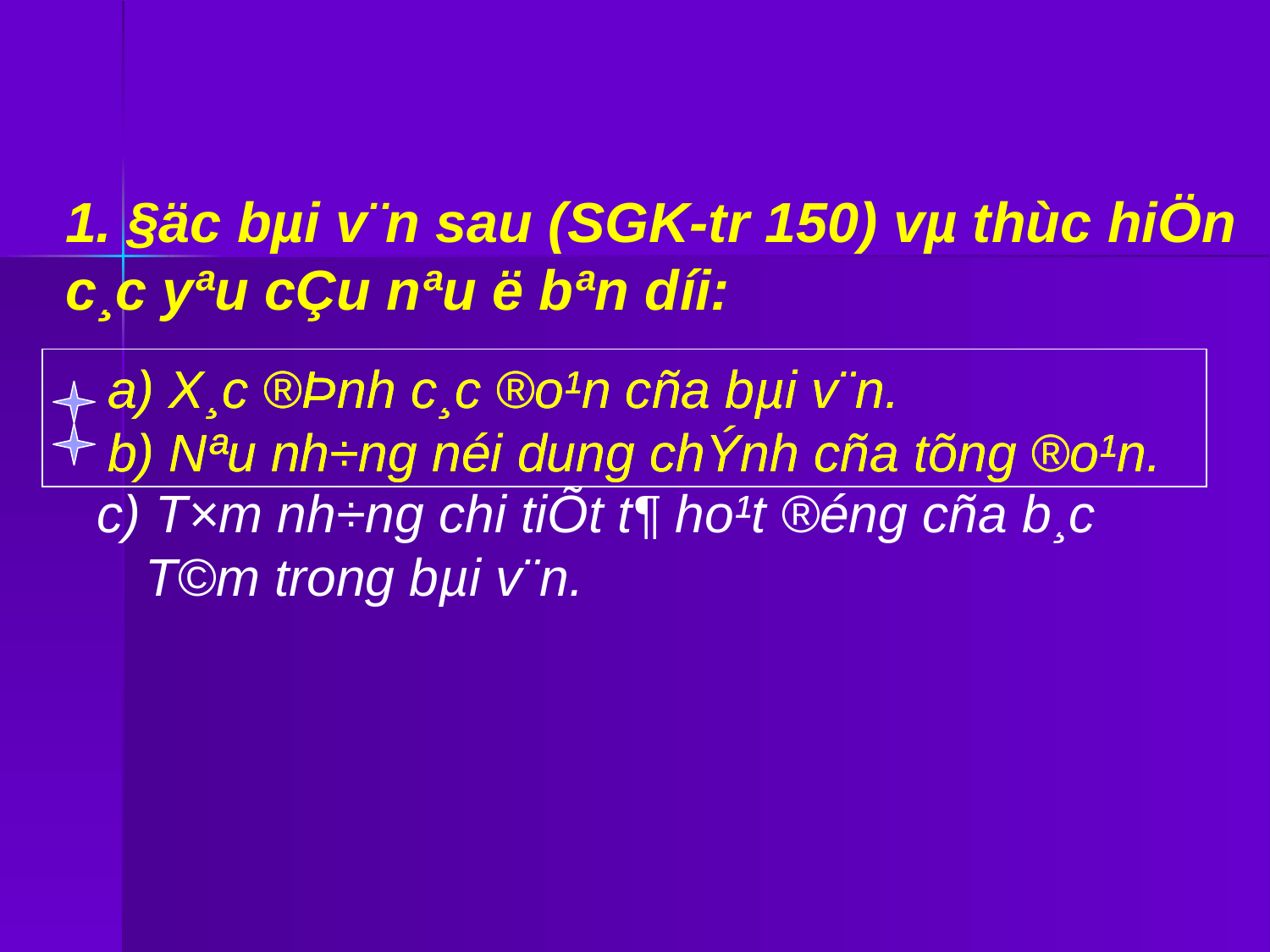

1. §äc bµi v¨n sau (SGK-tr 150) vµ thùc hiÖn c¸c yªu cÇu nªu ë bªn d­íi:

a) X¸c ®Þnh c¸c ®o¹n cña bµi v¨n.
b) Nªu nh÷ng néi dung chÝnh cña tõng ®o¹n.
a) X¸c ®Þnh c¸c ®o¹n cña bµi v¨n.
b) Nªu nh÷ng néi dung chÝnh cña tõng ®o¹n.

c) T×m nh÷ng chi tiÕt t¶ ho¹t ®éng cña b¸c T©m trong bµi v¨n.